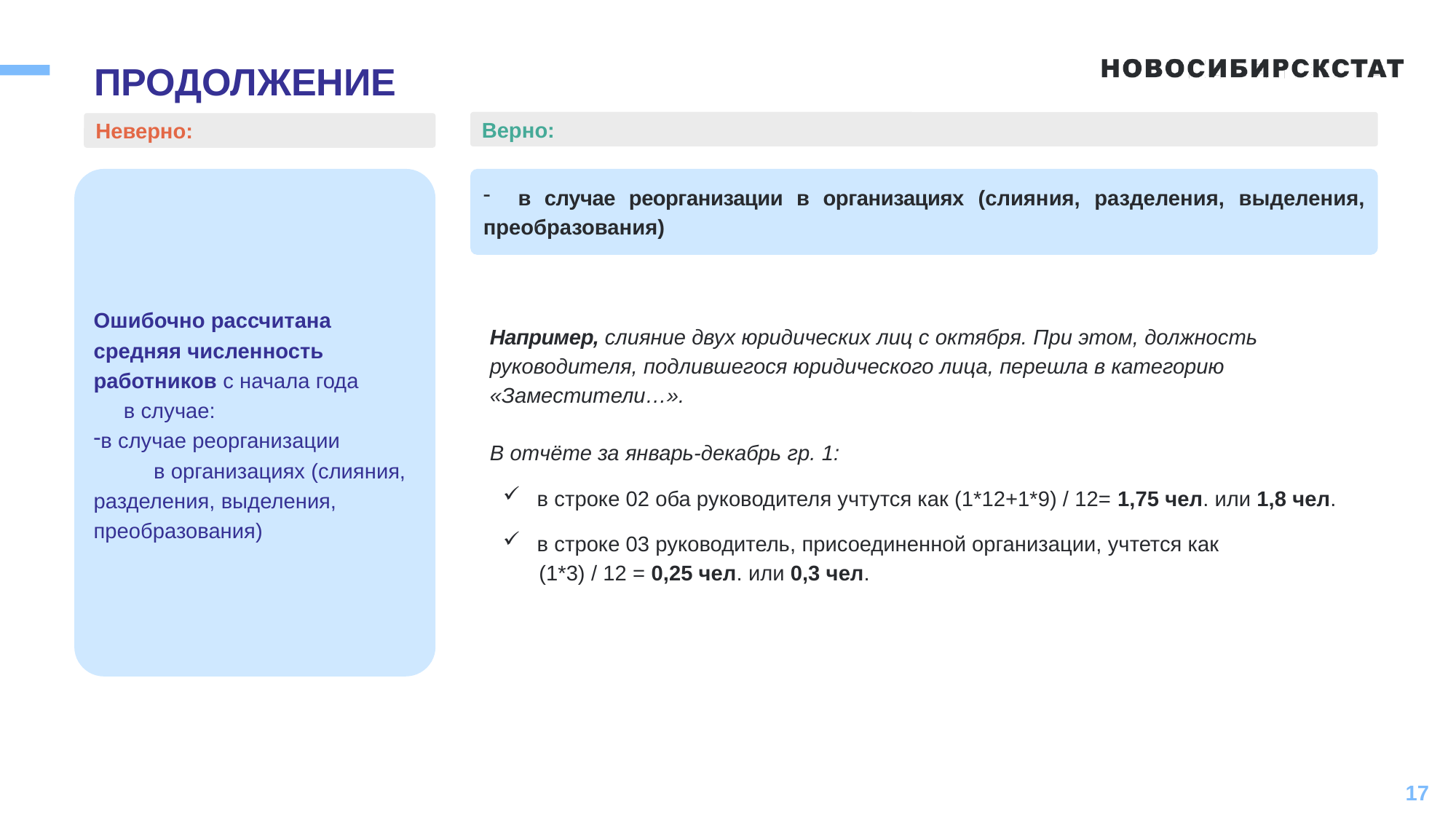

# ПРОДОЛЖЕНИЕ
Верно:
Неверно:

  в случае реорганизации в организациях (слияния, разделения, выделения, преобразования)

Ошибочно рассчитана средняя численность работников с начала года               в случае:
в случае реорганизации                       в организациях (слияния, разделения, выделения, преобразования)

Например, слияние двух юридических лиц с октября. При этом, должность руководителя, подлившегося юридического лица, перешла в категорию «Заместители…».

В отчёте за январь-декабрь гр. 1:

в строке 02 оба руководителя учтутся как (1*12+1*9) / 12= 1,75 чел. или 1,8 чел.

в строке 03 руководитель, присоединенной организации, учтется как
      (1*3) / 12 = 0,25 чел. или 0,3 чел.